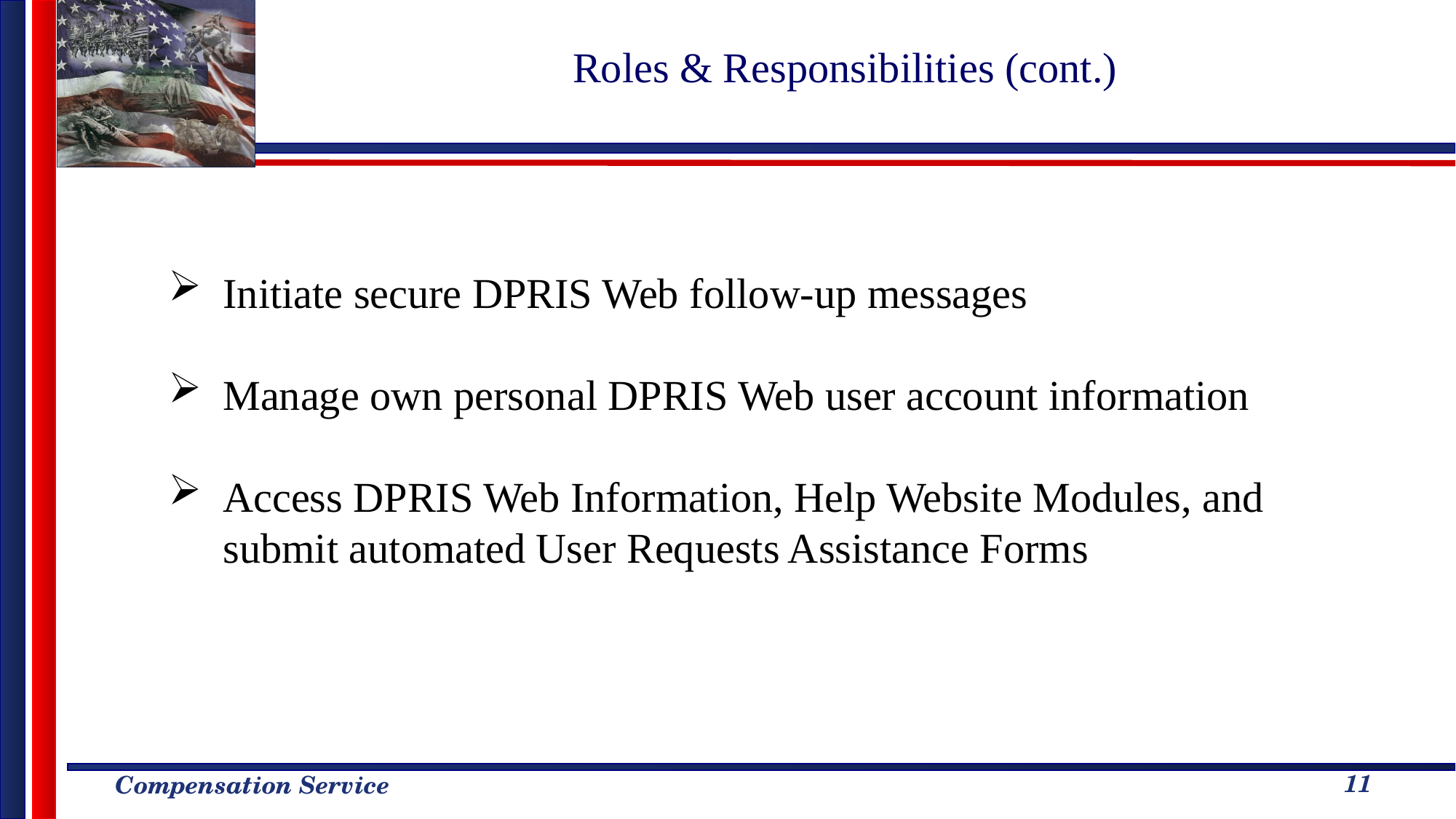

# Roles & Responsibilities (cont.)

Initiate secure DPRIS Web follow-up messages

Manage own personal DPRIS Web user account information

Access DPRIS Web Information, Help Website Modules, and submit automated User Requests Assistance Forms

11